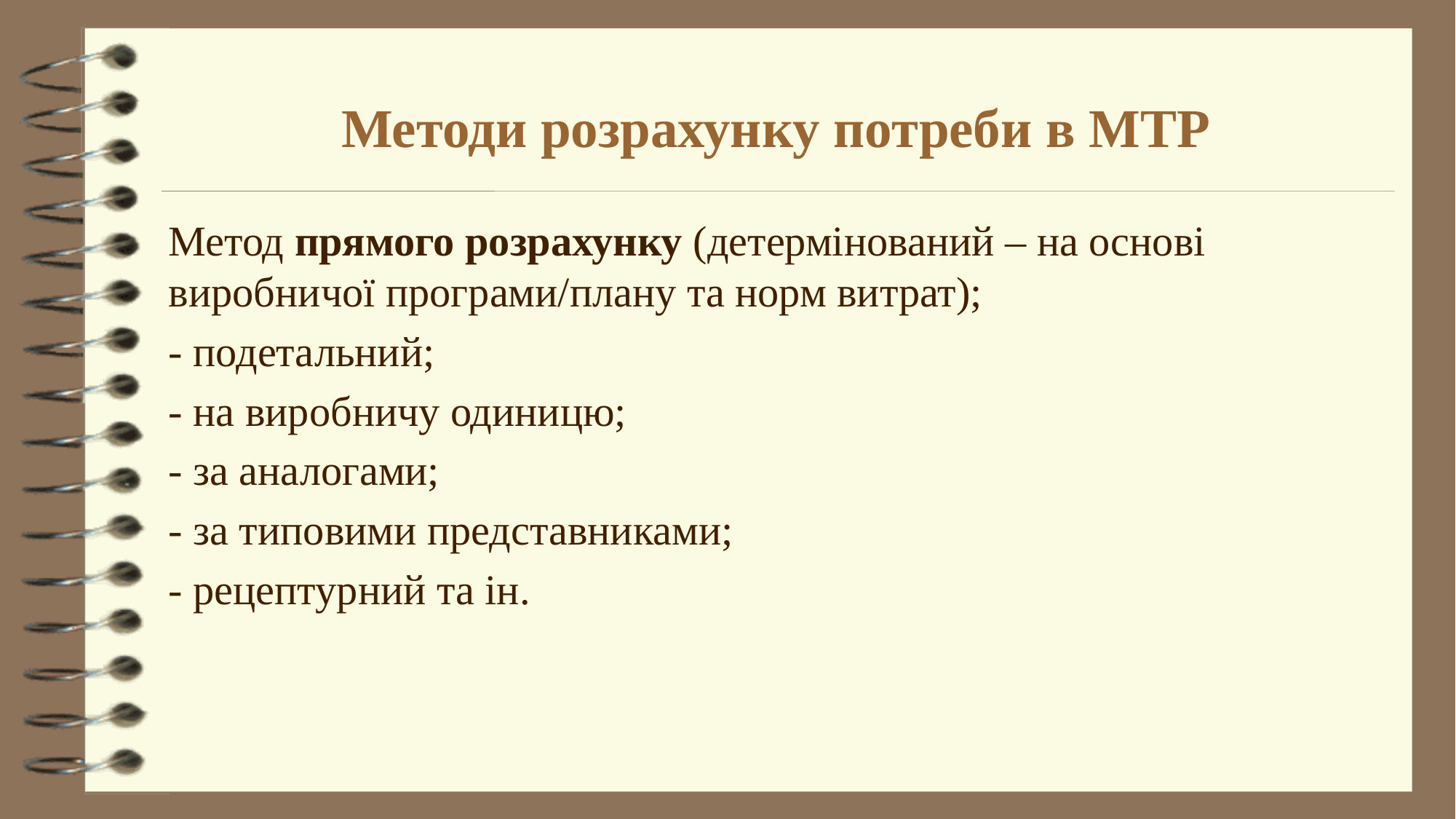

# Методи розрахунку потреби в МТР
Метод прямого розрахунку (детермінований – на основі виробничої програми/плану та норм витрат);
- подетальний;
- на виробничу одиницю;
- за аналогами;
- за типовими представниками;
- рецептурний та ін.